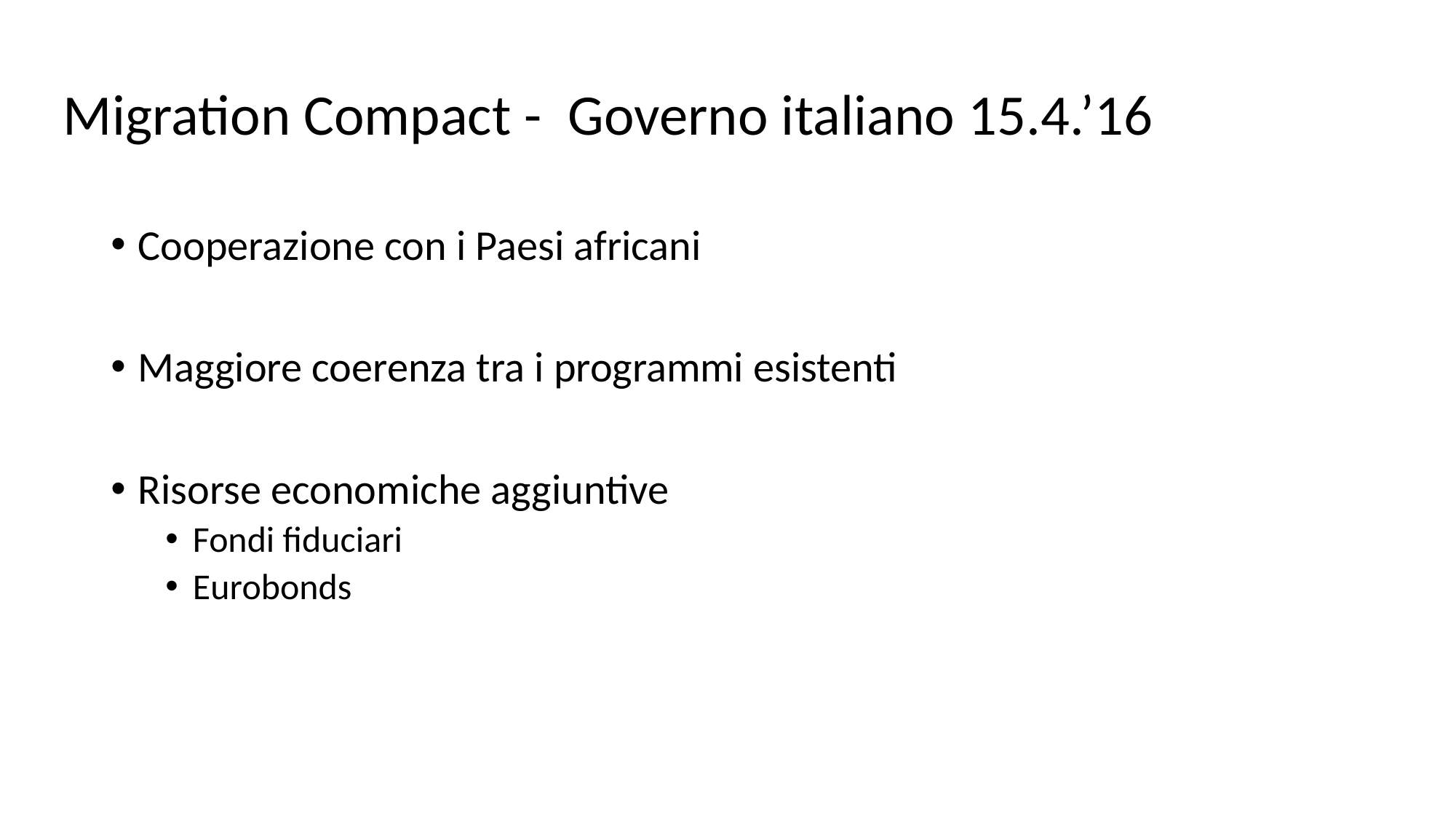

# Migration Compact -  Governo italiano 15.4.’16
Cooperazione con i Paesi africani

Maggiore coerenza tra i programmi esistenti

Risorse economiche aggiuntive
Fondi fiduciari
Eurobonds